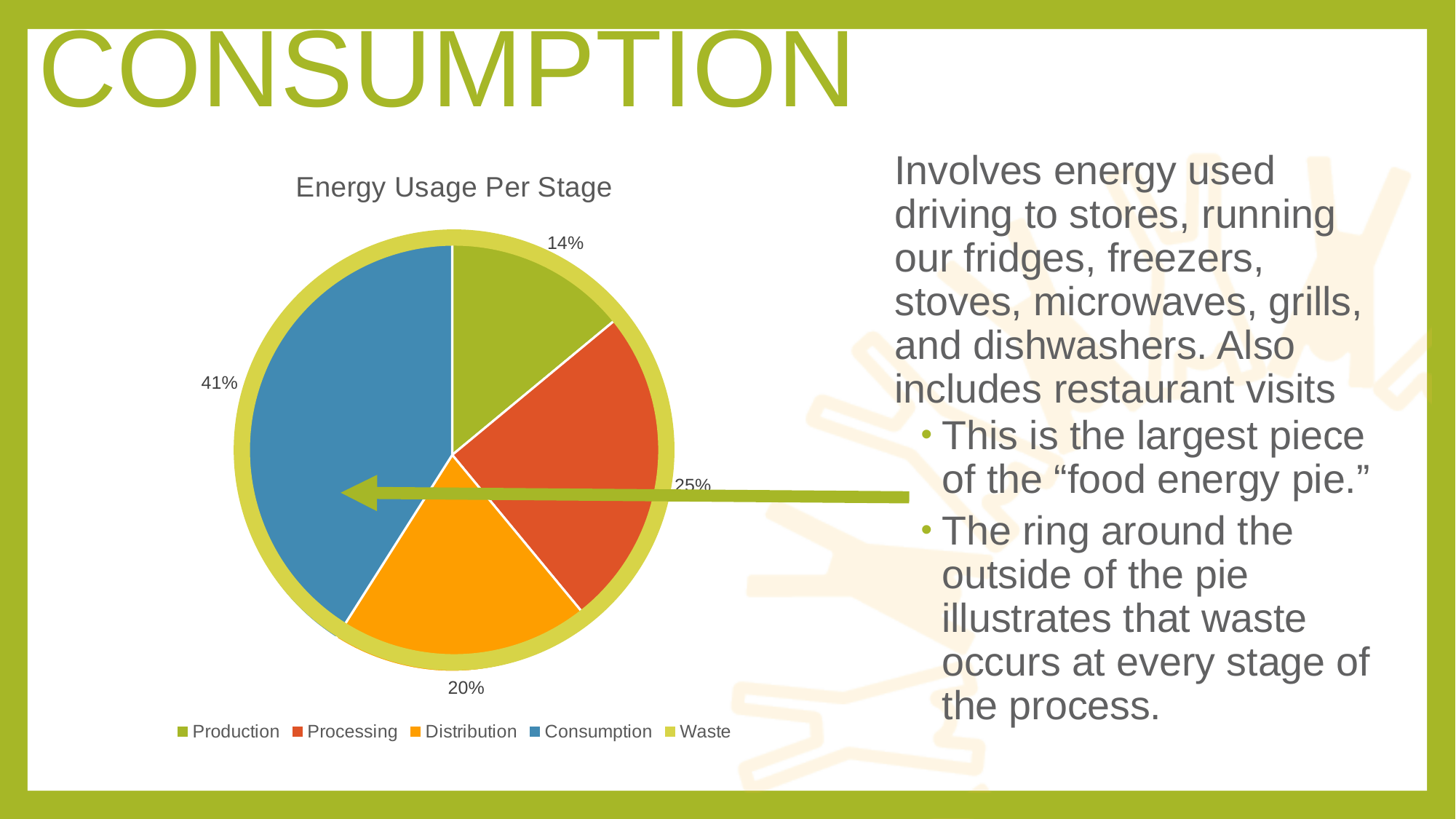

# consumption

### Chart: Energy Usage Per Stage

| Category | Column1 |
|---|---|
| Production | 0.14 |
| Processing | 0.25 |
| Distribution | 0.2 |
| Consumption | 0.41 |
| Waste | None |
Involves energy used driving to stores, running our fridges, freezers, stoves, microwaves, grills, and dishwashers. Also includes restaurant visits
This is the largest piece of the “food energy pie.”
The ring around the outside of the pie illustrates that waste occurs at every stage of the process.